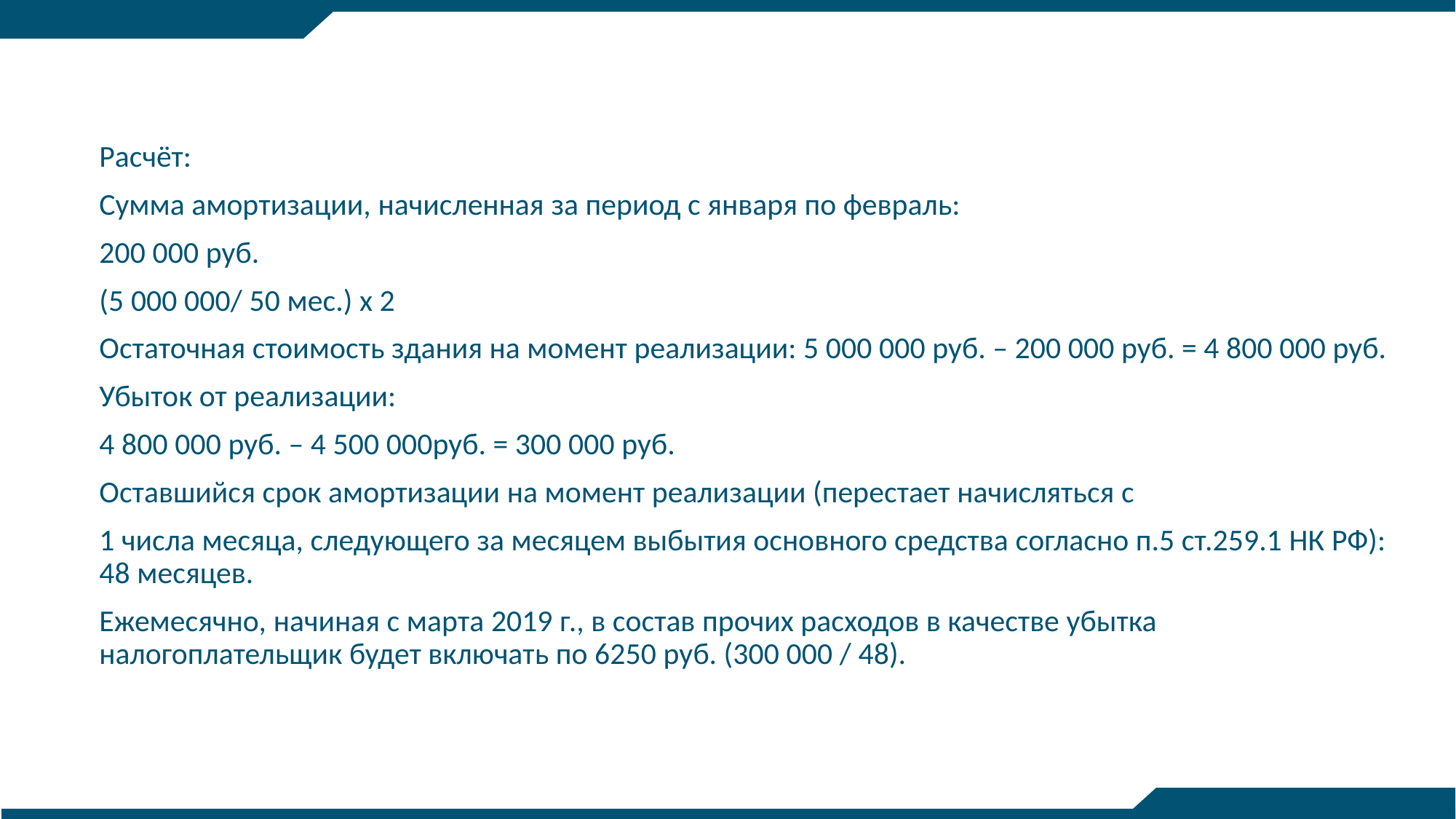

Расчёт:
Сумма амортизации, начисленная за период с января по февраль:
200 000 руб.
(5 000 000/ 50 мес.) x 2
Остаточная стоимость здания на момент реализации: 5 000 000 руб. – 200 000 руб. = 4 800 000 руб.
Убыток от реализации:
4 800 000 руб. – 4 500 000руб. = 300 000 руб.
Оставшийся срок амортизации на момент реализации (перестает начисляться с
1 числа месяца, следующего за месяцем выбытия основного средства согласно п.5 ст.259.1 НК РФ): 48 месяцев.
Ежемесячно, начиная с марта 2019 г., в состав прочих расходов в качестве убытка налогоплательщик будет включать по 6250 руб. (300 000 / 48).